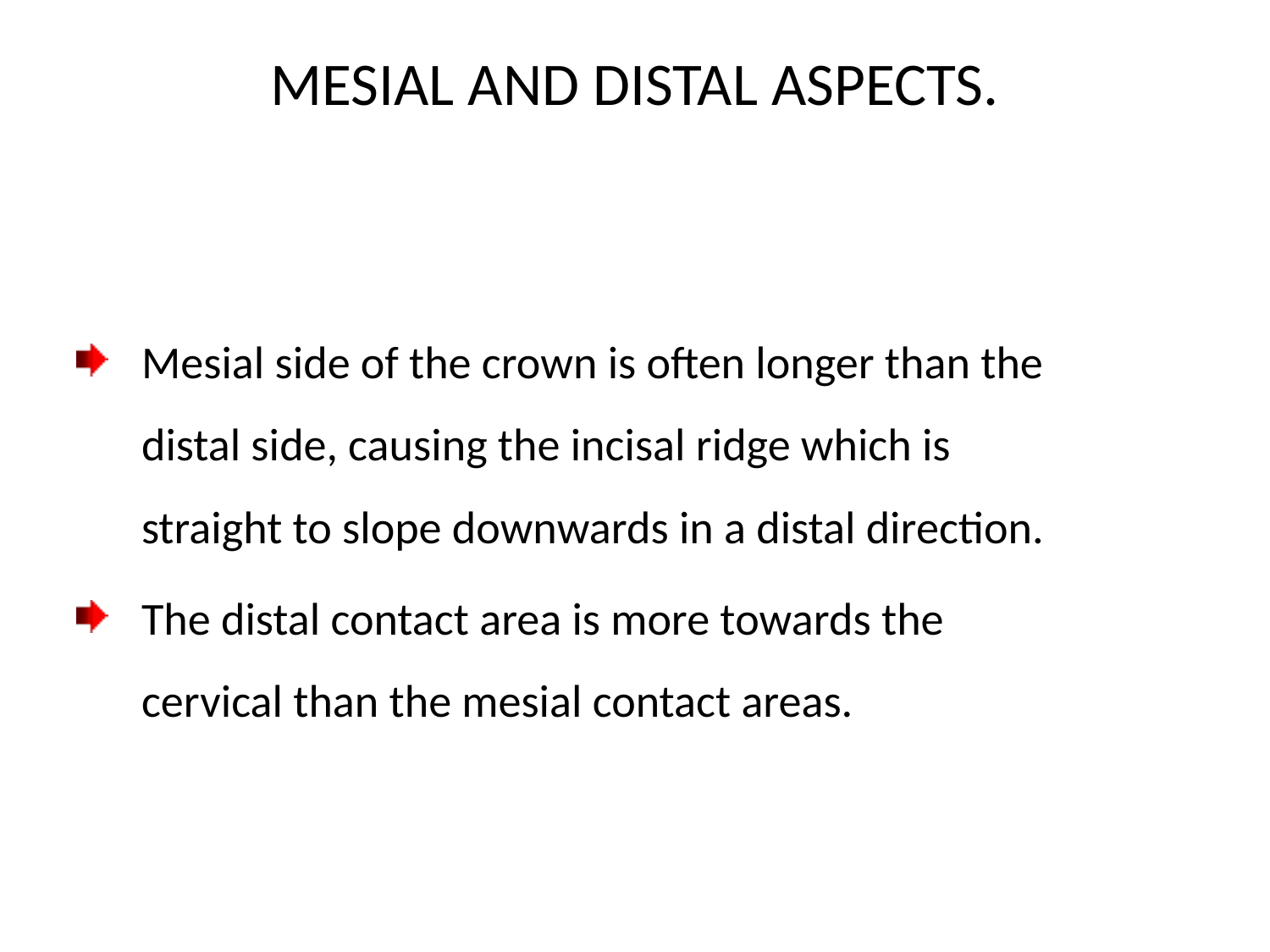

# MESIAL AND DISTAL ASPECTS.

Mesial side of the crown is often longer than the distal side, causing the incisal ridge which is straight to slope downwards in a distal direction.
The distal contact area is more towards the cervical than the mesial contact areas.